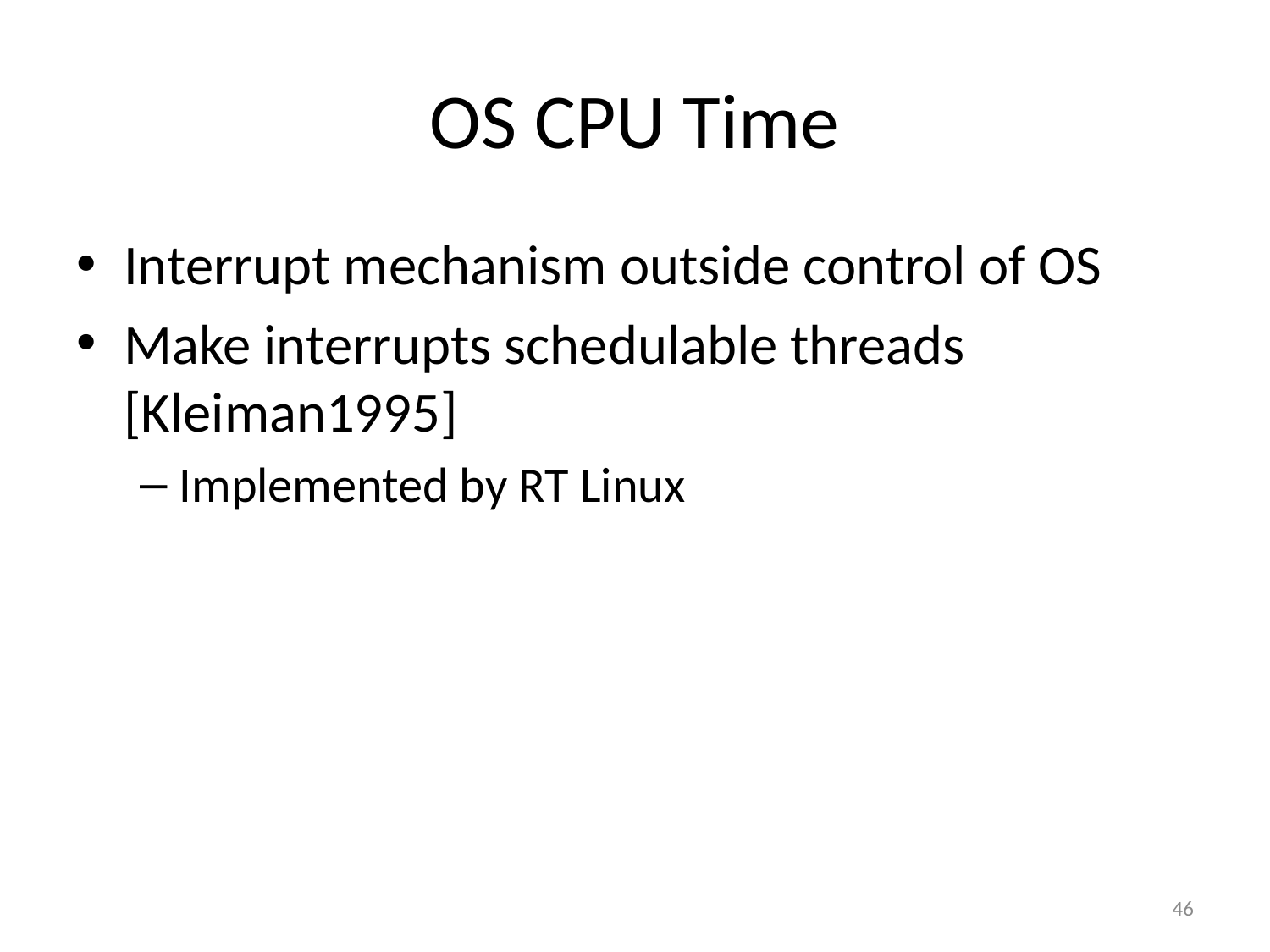

# OS CPU Time
Interrupt mechanism outside control of OS
Make interrupts schedulable threads [Kleiman1995]
Implemented by RT Linux
46